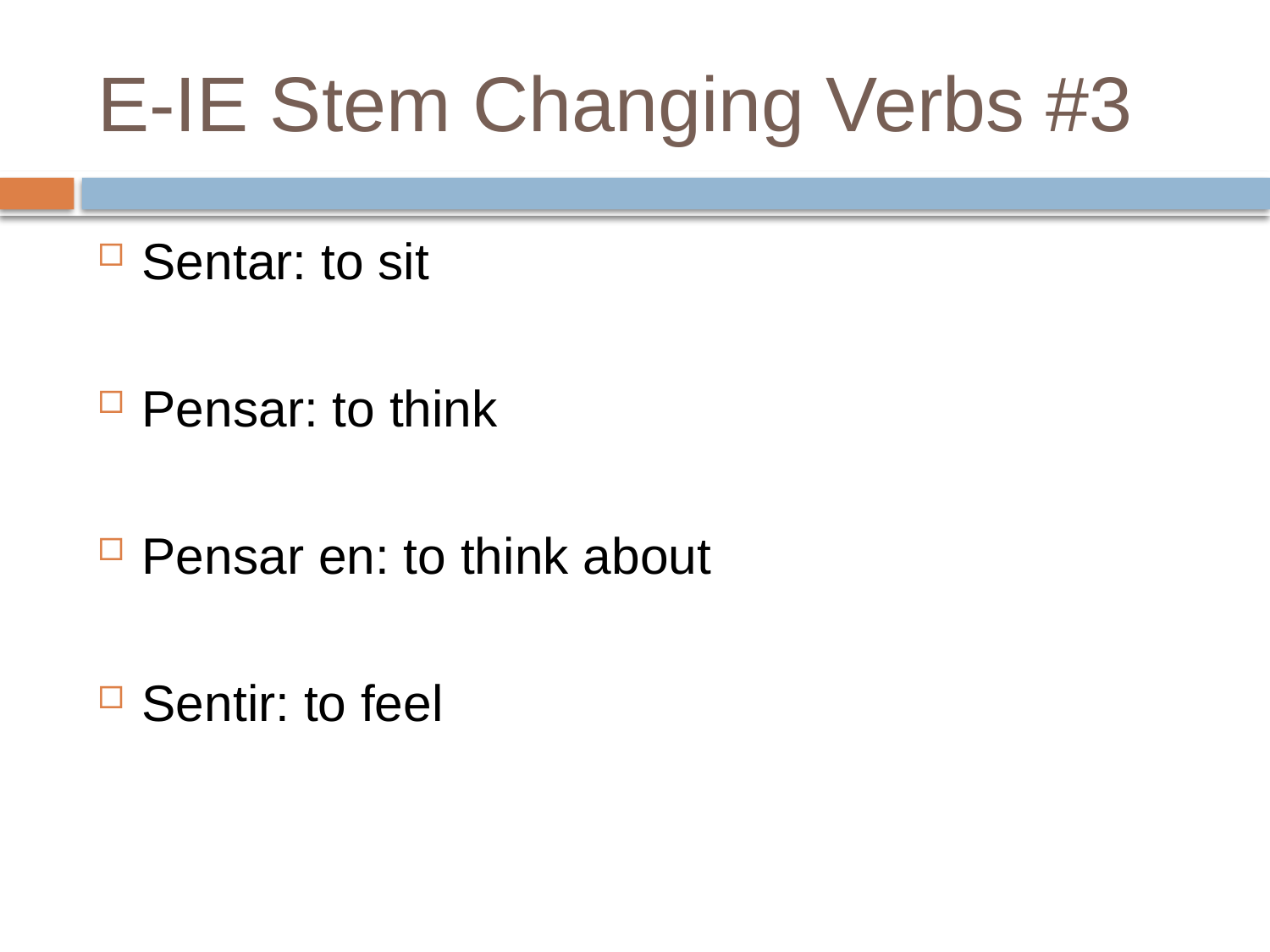

# E-IE Stem Changing Verbs #3
Sentar: to sit

Pensar: to think

Pensar en: to think about

Sentir: to feel